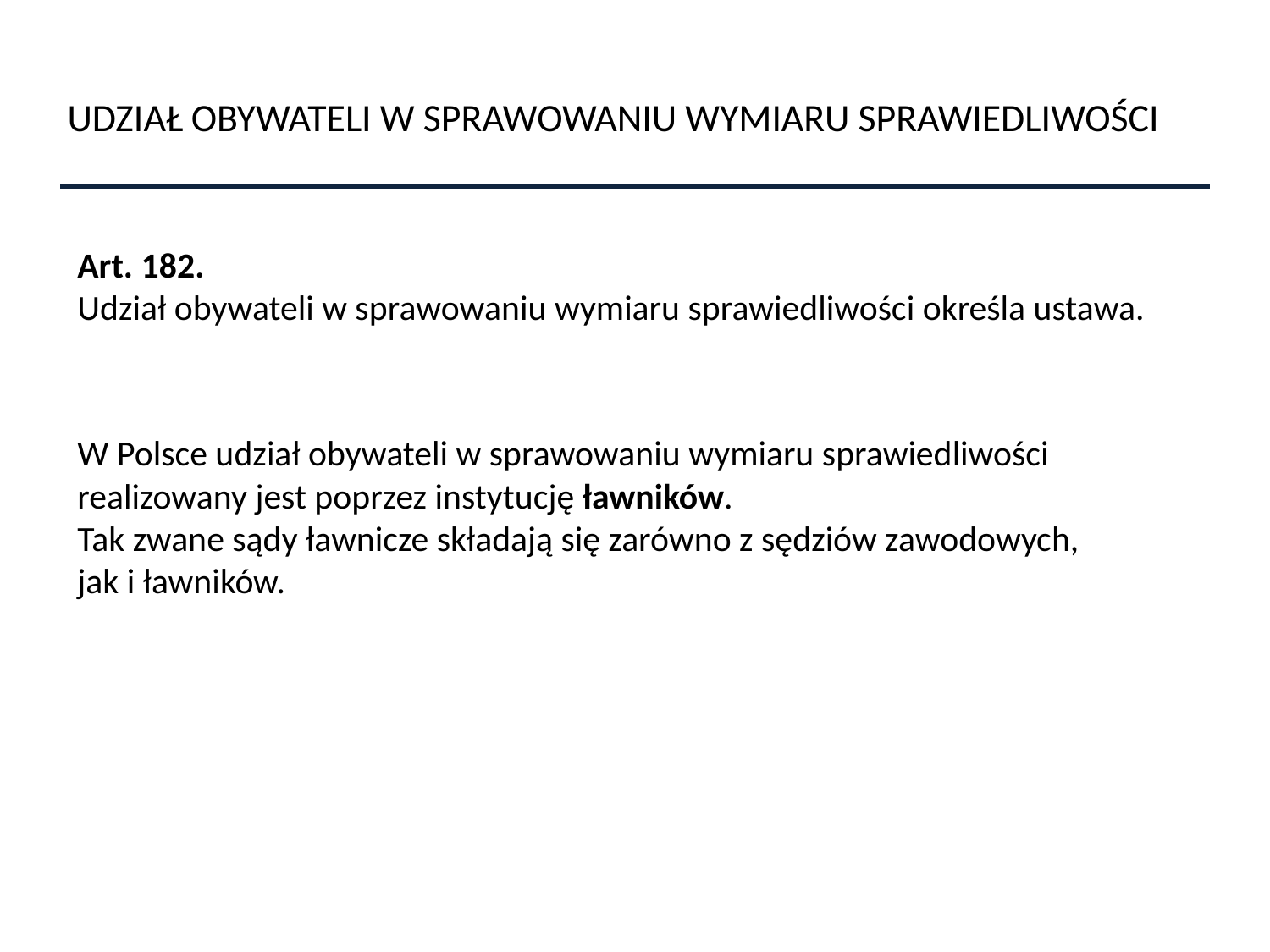

UDZIAŁ OBYWATELI W SPRAWOWANIU WYMIARU SPRAWIEDLIWOŚCI
Art. 182.
Udział obywateli w sprawowaniu wymiaru sprawiedliwości określa ustawa.

W Polsce udział obywateli w sprawowaniu wymiaru sprawiedliwości realizowany jest poprzez instytucję ławników.
Tak zwane sądy ławnicze składają się zarówno z sędziów zawodowych, jak i ławników.